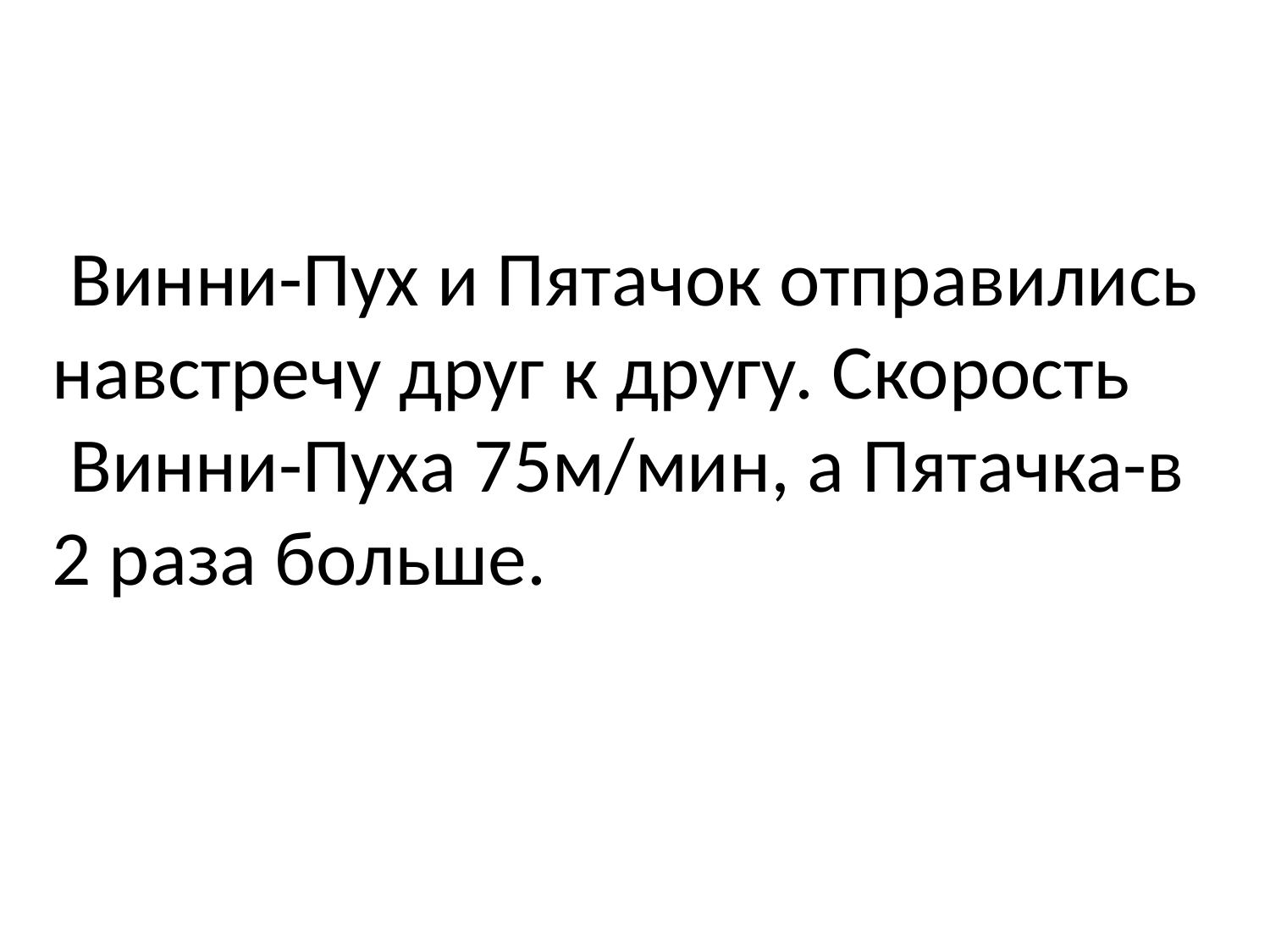

# Винни-Пух и Пятачок отправились навстречу друг к другу. Скорость  Винни-Пуха 75м/мин, а Пятачка-в 2 раза больше.